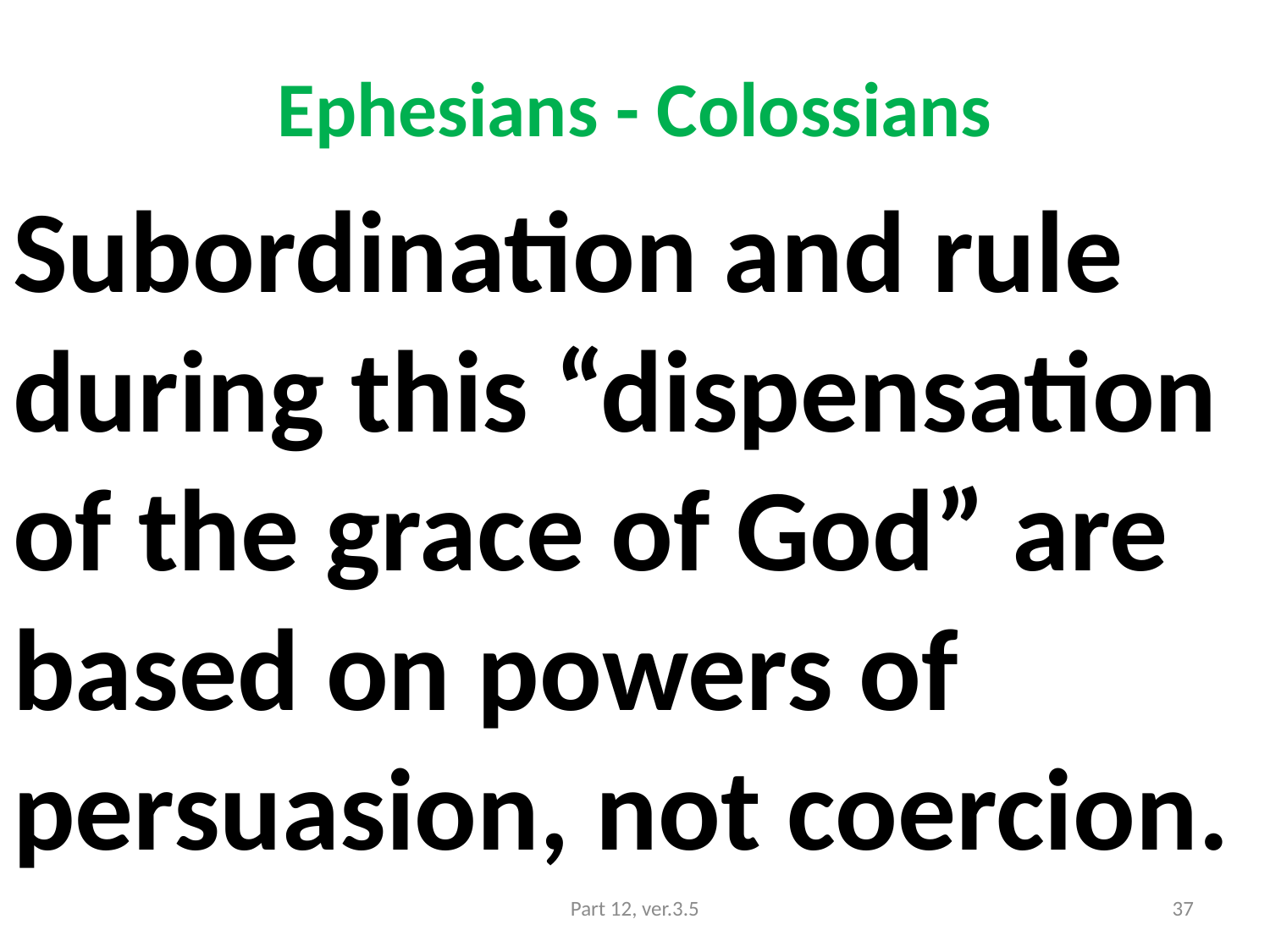

# Ephesians - Colossians
Subordination and rule during this “dispensation of the grace of God” are based on powers of persuasion, not coercion.
Part 12, ver.3.5
37